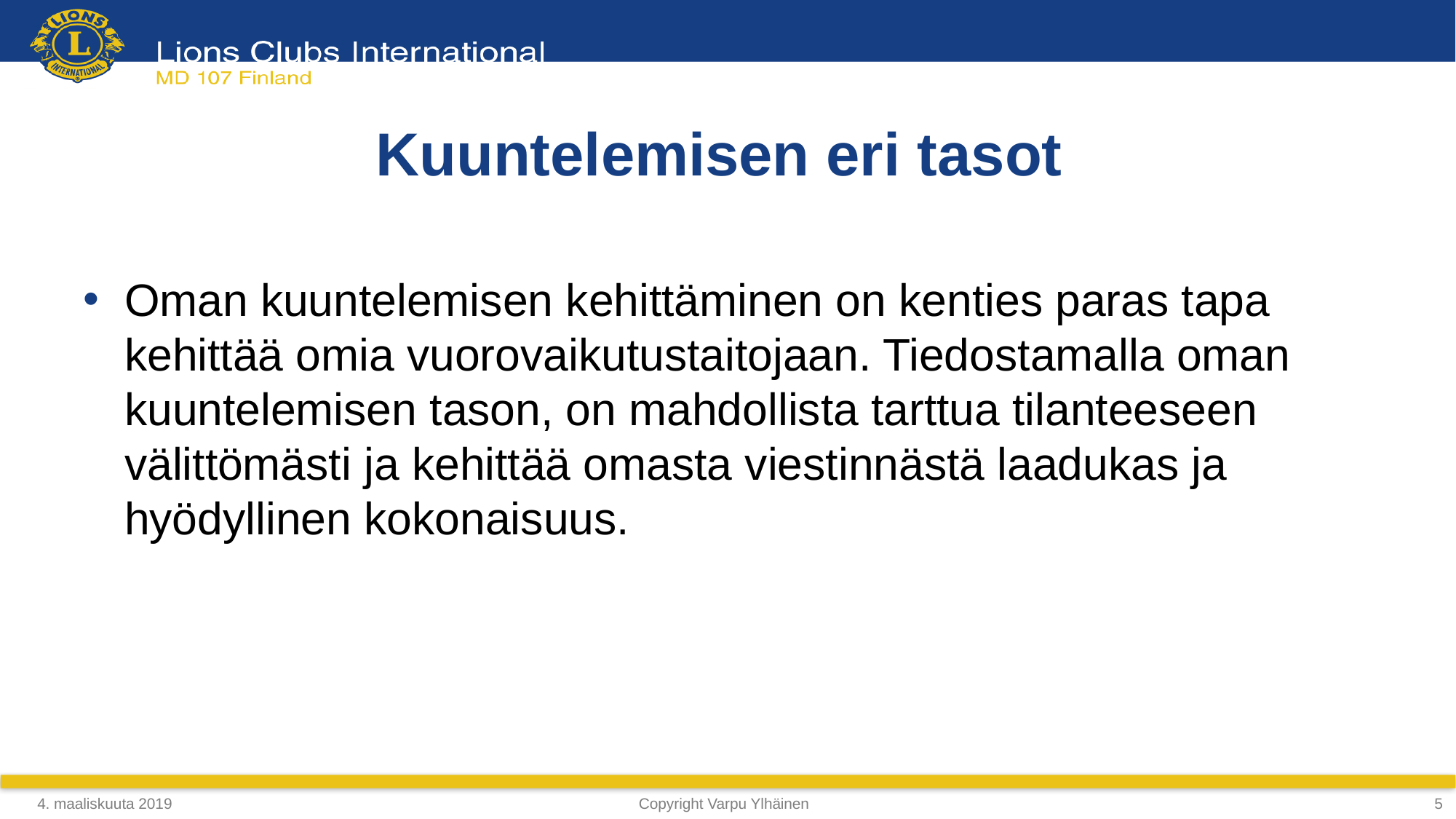

Kuuntelemisen eri tasot

Oman kuuntelemisen kehittäminen on kenties paras tapa kehittää omia vuorovaikutustaitojaan. Tiedostamalla oman kuuntelemisen tason, on mahdollista tarttua tilanteeseen välittömästi ja kehittää omasta viestinnästä laadukas ja hyödyllinen kokonaisuus.

4. maaliskuuta 2019
Copyright Varpu Ylhäinen
5